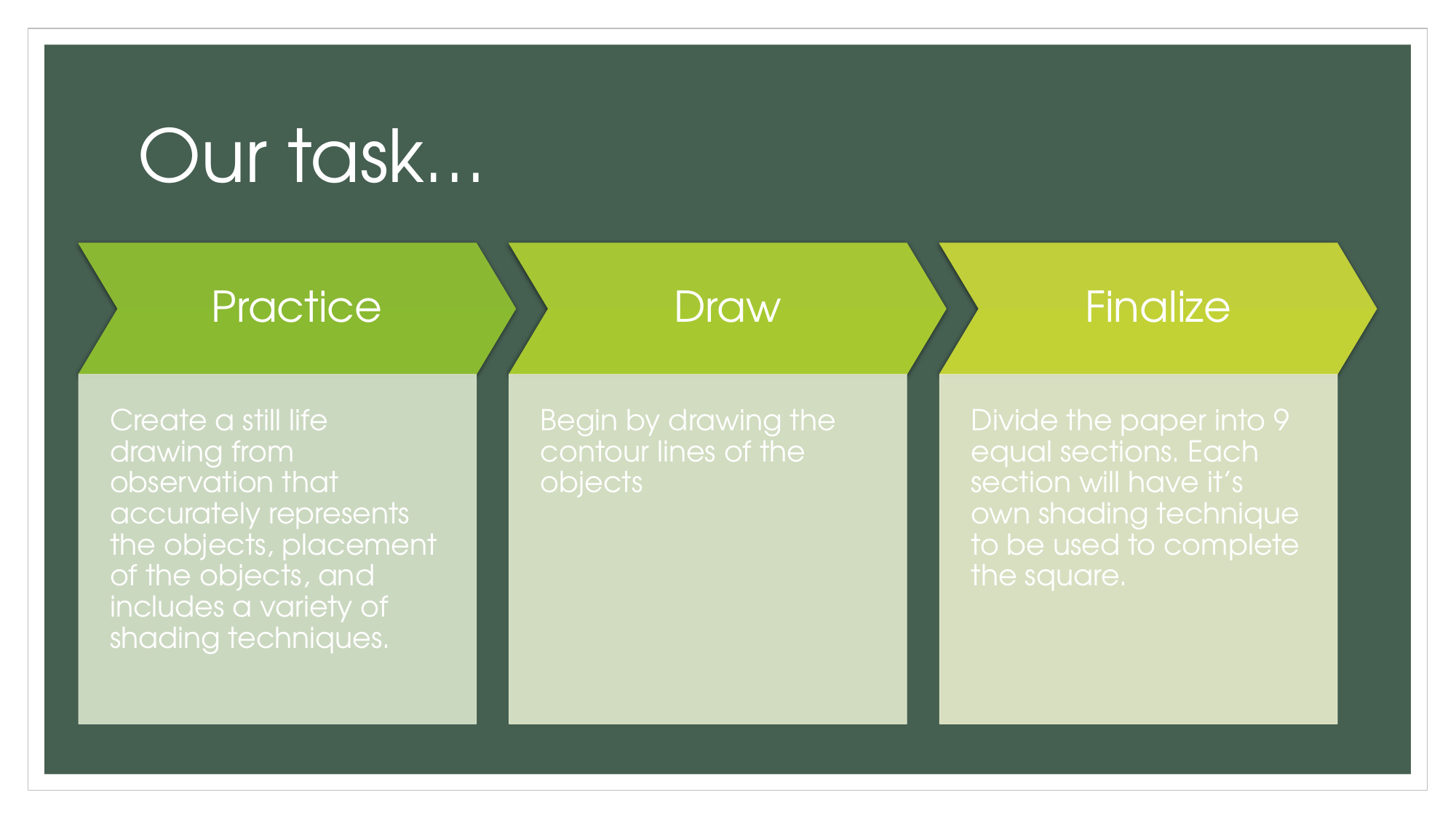

# Our task…
Practice
Create a still life drawing from observation that accurately represents the objects, placement of the objects, and includes a variety of shading techniques.
Draw
Begin by drawing the contour lines of the objects
Finalize
Divide the paper into 9 equal sections. Each section will have it’s own shading technique to be used to complete the square.